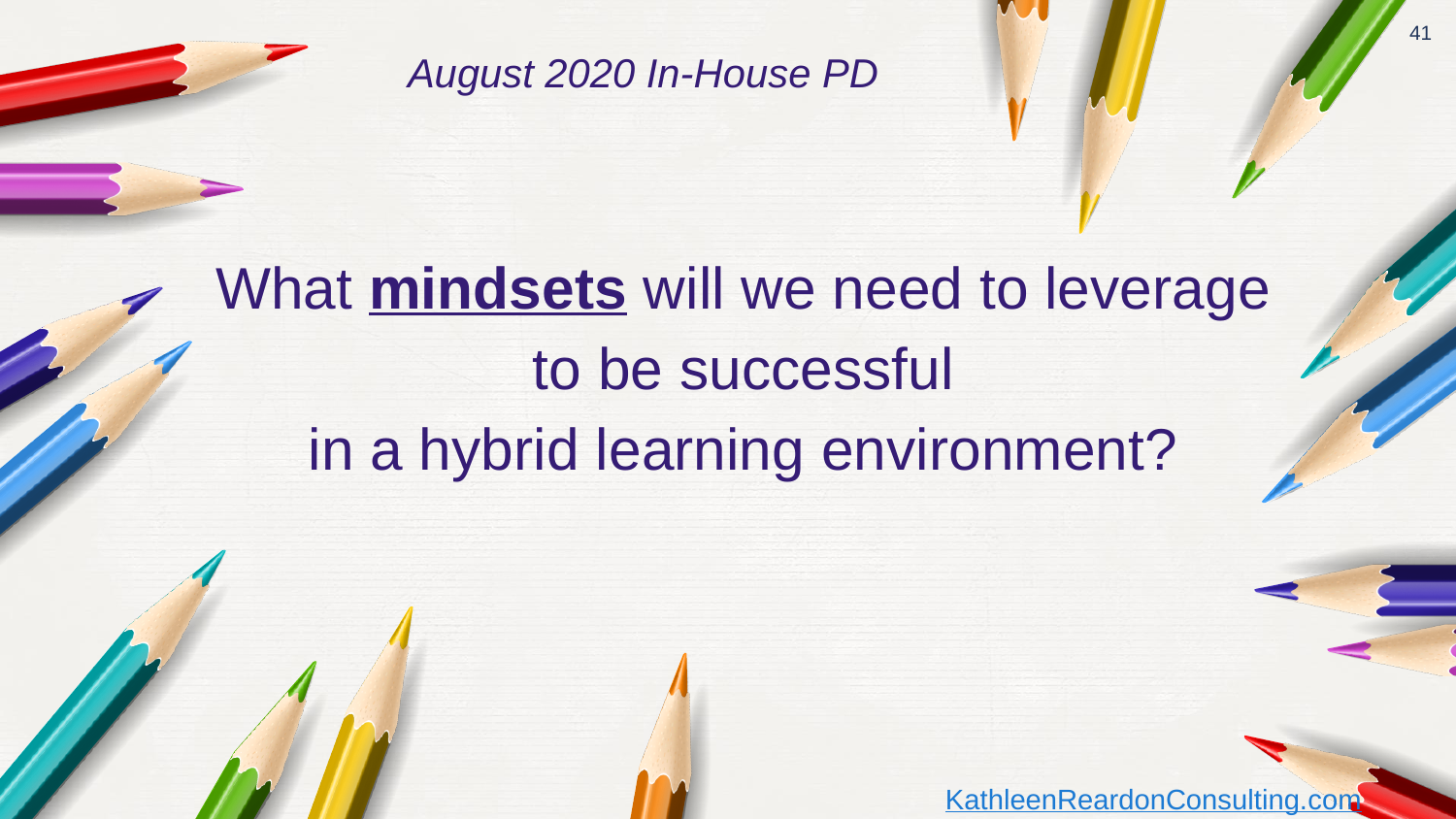

41
August 2020 In-House PD
What mindsets will we need to leverage to be successful
in a hybrid learning environment?
KathleenReardonConsulting.com